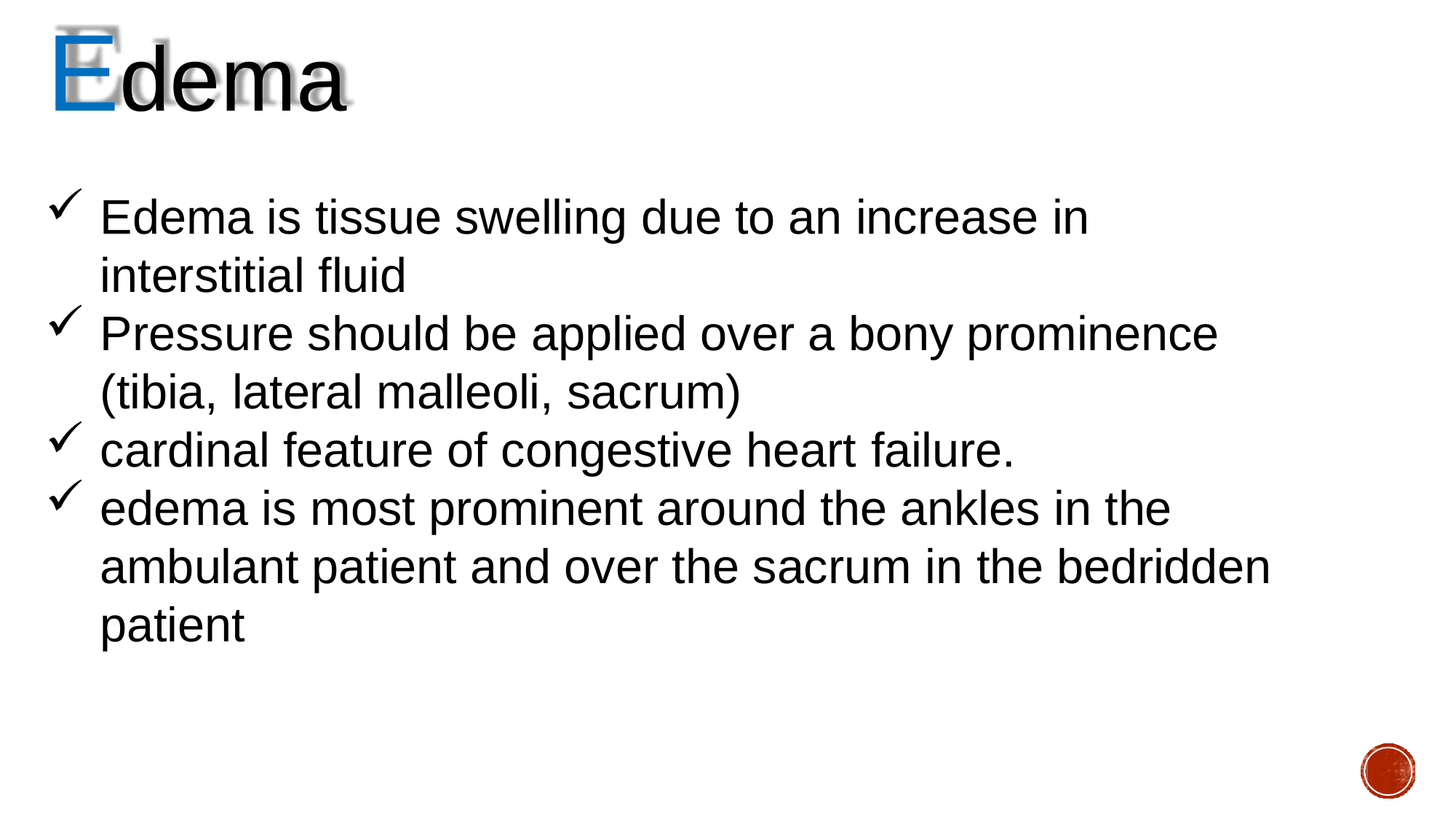

# Edema

Edema is tissue swelling due to an increase in  interstitial fluid
Pressure should be applied over a bony prominence  (tibia, lateral malleoli, sacrum)
cardinal feature of congestive heart failure.
edema is most prominent around the ankles in the  ambulant patient and over the sacrum in the bedridden  patient